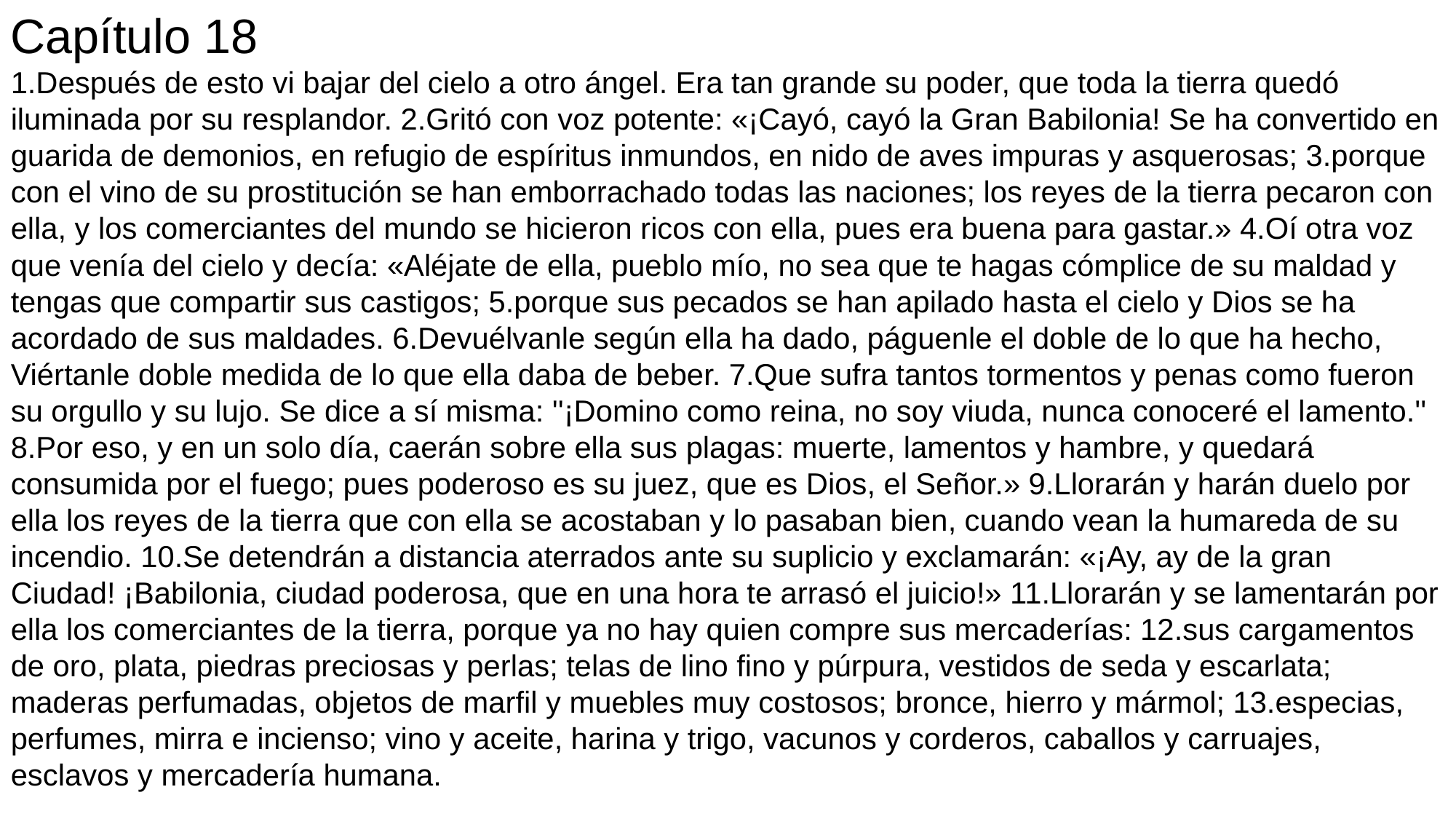

Capítulo 18
1.Después de esto vi bajar del cielo a otro ángel. Era tan grande su poder, que toda la tierra quedó iluminada por su resplandor. 2.Gritó con voz potente: «¡Cayó, cayó la Gran Babilonia! Se ha convertido en guarida de demonios, en refugio de espíritus inmundos, en nido de aves impuras y asquerosas; 3.porque con el vino de su prostitución se han emborrachado todas las naciones; los reyes de la tierra pecaron con ella, y los comerciantes del mundo se hicieron ricos con ella, pues era buena para gastar.» 4.Oí otra voz que venía del cielo y decía: «Aléjate de ella, pueblo mío, no sea que te hagas cómplice de su maldad y tengas que compartir sus castigos; 5.porque sus pecados se han apilado hasta el cielo y Dios se ha acordado de sus maldades. 6.Devuélvanle según ella ha dado, páguenle el doble de lo que ha hecho, Viértanle doble medida de lo que ella daba de beber. 7.Que sufra tantos tormentos y penas como fueron su orgullo y su lujo. Se dice a sí misma: ''¡Domino como reina, no soy viuda, nunca conoceré el lamento.'' 8.Por eso, y en un solo día, caerán sobre ella sus plagas: muerte, lamentos y hambre, y quedará consumida por el fuego; pues poderoso es su juez, que es Dios, el Señor.» 9.Llorarán y harán duelo por ella los reyes de la tierra que con ella se acostaban y lo pasaban bien, cuando vean la humareda de su incendio. 10.Se detendrán a distancia aterrados ante su suplicio y exclamarán: «¡Ay, ay de la gran Ciudad! ¡Babilonia, ciudad poderosa, que en una hora te arrasó el juicio!» 11.Llorarán y se lamentarán por ella los comerciantes de la tierra, porque ya no hay quien compre sus mercaderías: 12.sus cargamentos de oro, plata, piedras preciosas y perlas; telas de lino fino y púrpura, vestidos de seda y escarlata; maderas perfumadas, objetos de marfil y muebles muy costosos; bronce, hierro y mármol; 13.especias, perfumes, mirra e incienso; vino y aceite, harina y trigo, vacunos y corderos, caballos y carruajes, esclavos y mercadería humana.